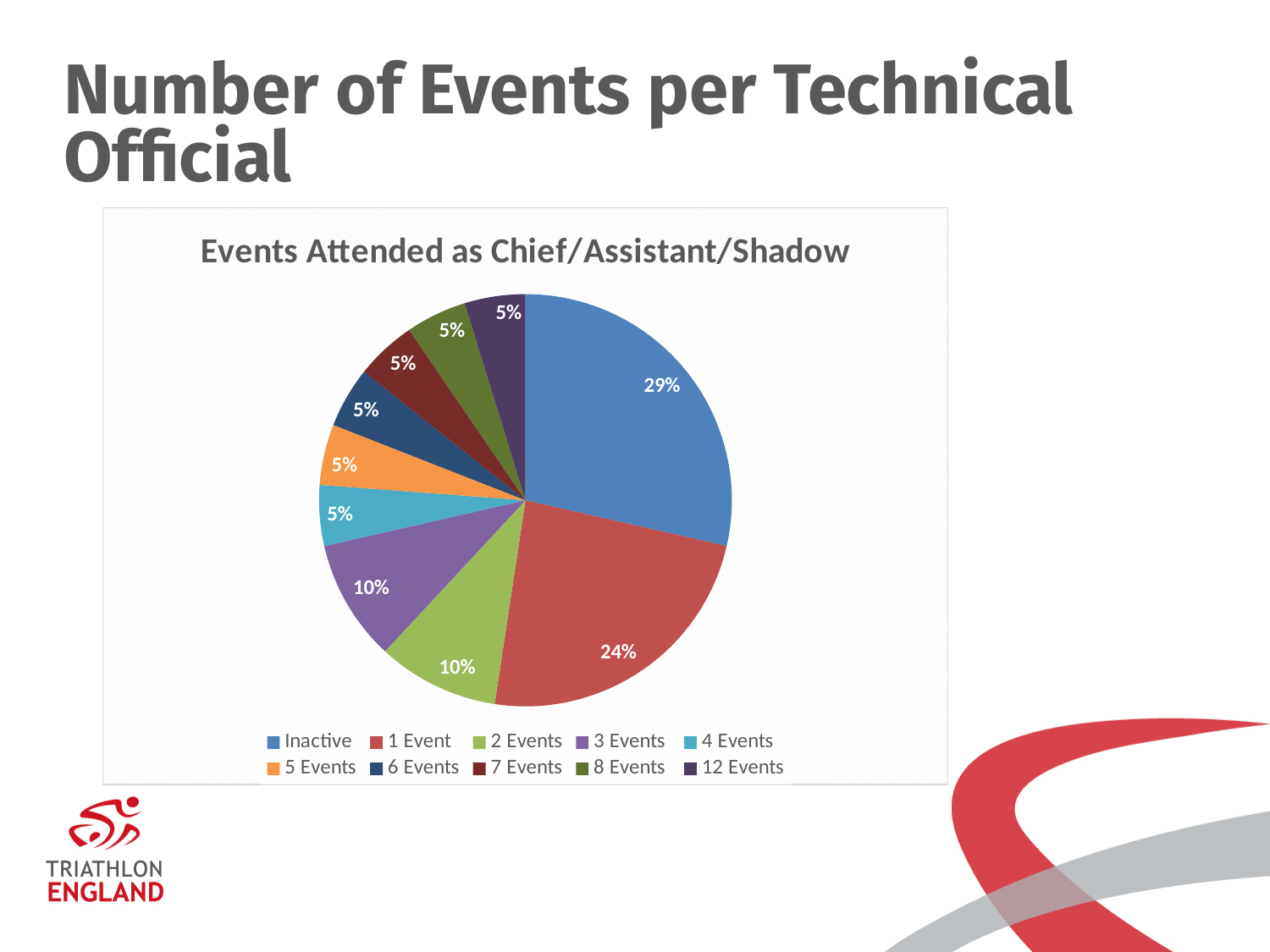

# Number of Events per Technical Official

### Chart: Events Attended as Chief/Assistant/Shadow

| Category | Sales |
|---|---|
| Inactive | 6.0 |
| 1 Event | 5.0 |
| 2 Events | 2.0 |
| 3 Events | 2.0 |
| 4 Events | 1.0 |
| 5 Events | 1.0 |
| 6 Events | 1.0 |
| 7 Events | 1.0 |
| 8 Events  | 1.0 |
| 12 Events | 1.0 |